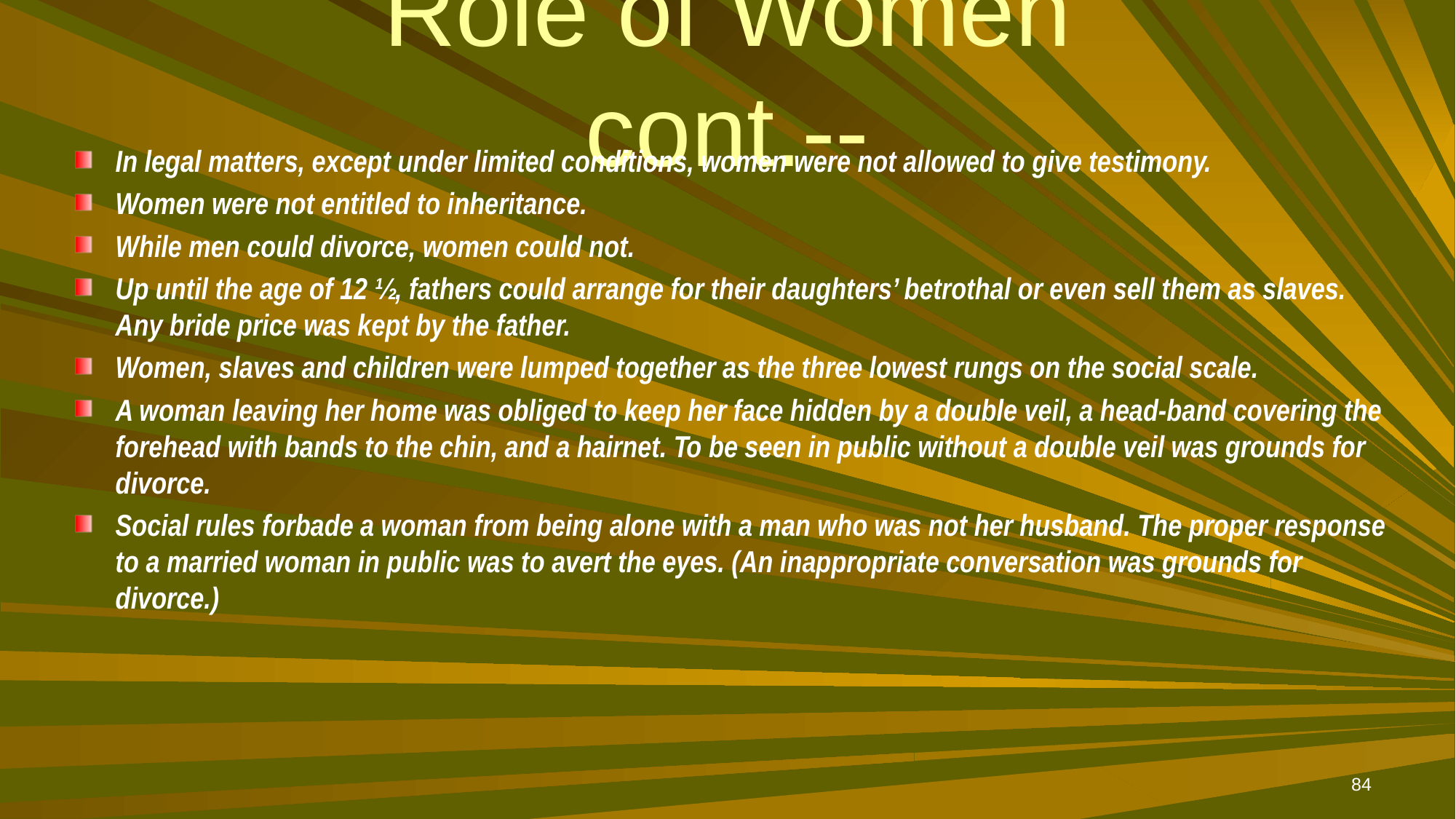

# Role of Women cont.--
In legal matters, except under limited conditions, women were not allowed to give testimony.
Women were not entitled to inheritance.
While men could divorce, women could not.
Up until the age of 12 ½, fathers could arrange for their daughters’ betrothal or even sell them as slaves. Any bride price was kept by the father.
Women, slaves and children were lumped together as the three lowest rungs on the social scale.
A woman leaving her home was obliged to keep her face hidden by a double veil, a head-band covering the forehead with bands to the chin, and a hairnet. To be seen in public without a double veil was grounds for divorce.
Social rules forbade a woman from being alone with a man who was not her husband. The proper response to a married woman in public was to avert the eyes. (An inappropriate conversation was grounds for divorce.)

84